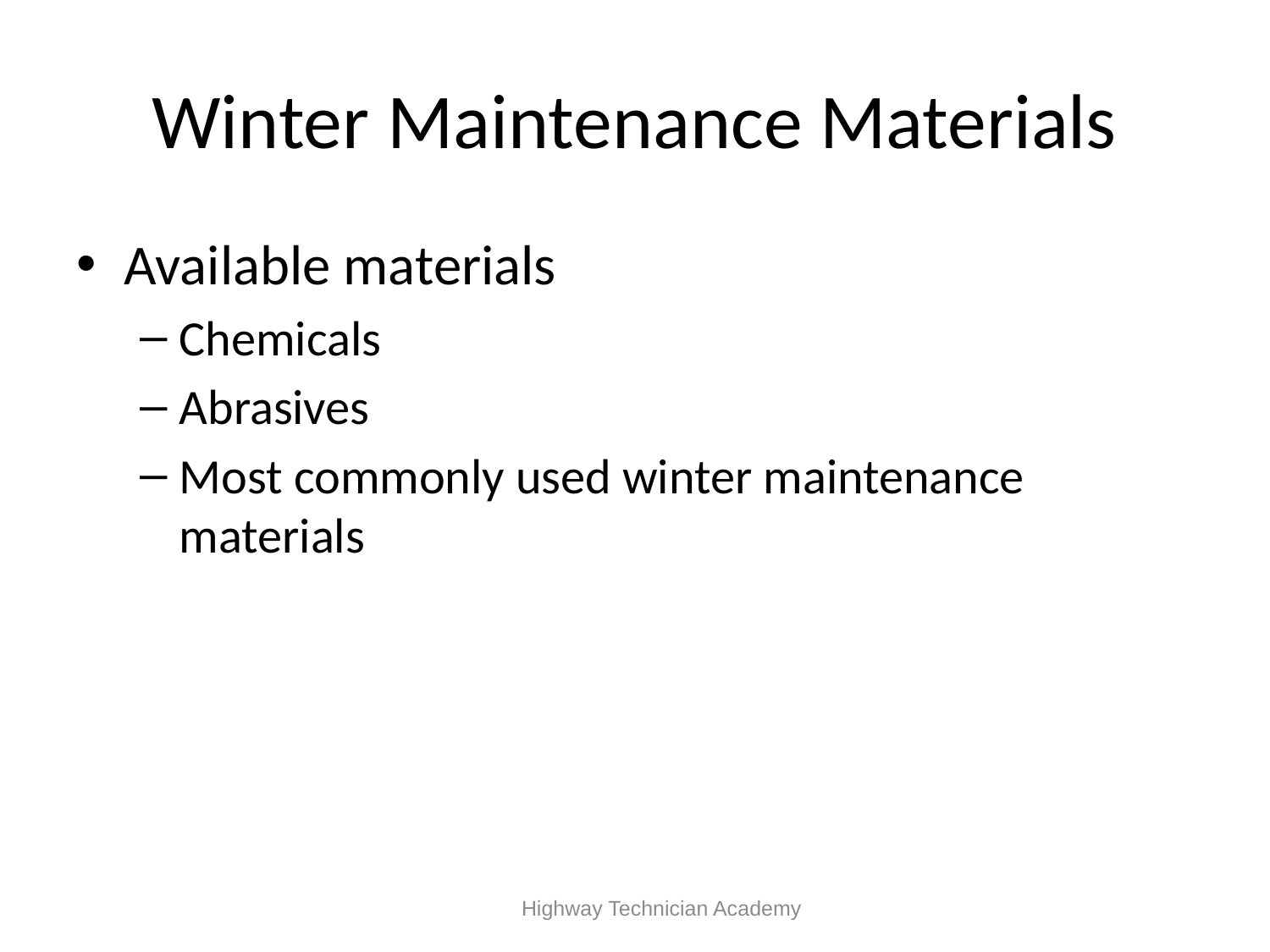

# Winter Maintenance Materials
Available materials
Chemicals
Abrasives
Most commonly used winter maintenance materials

           Highway Technician Academy